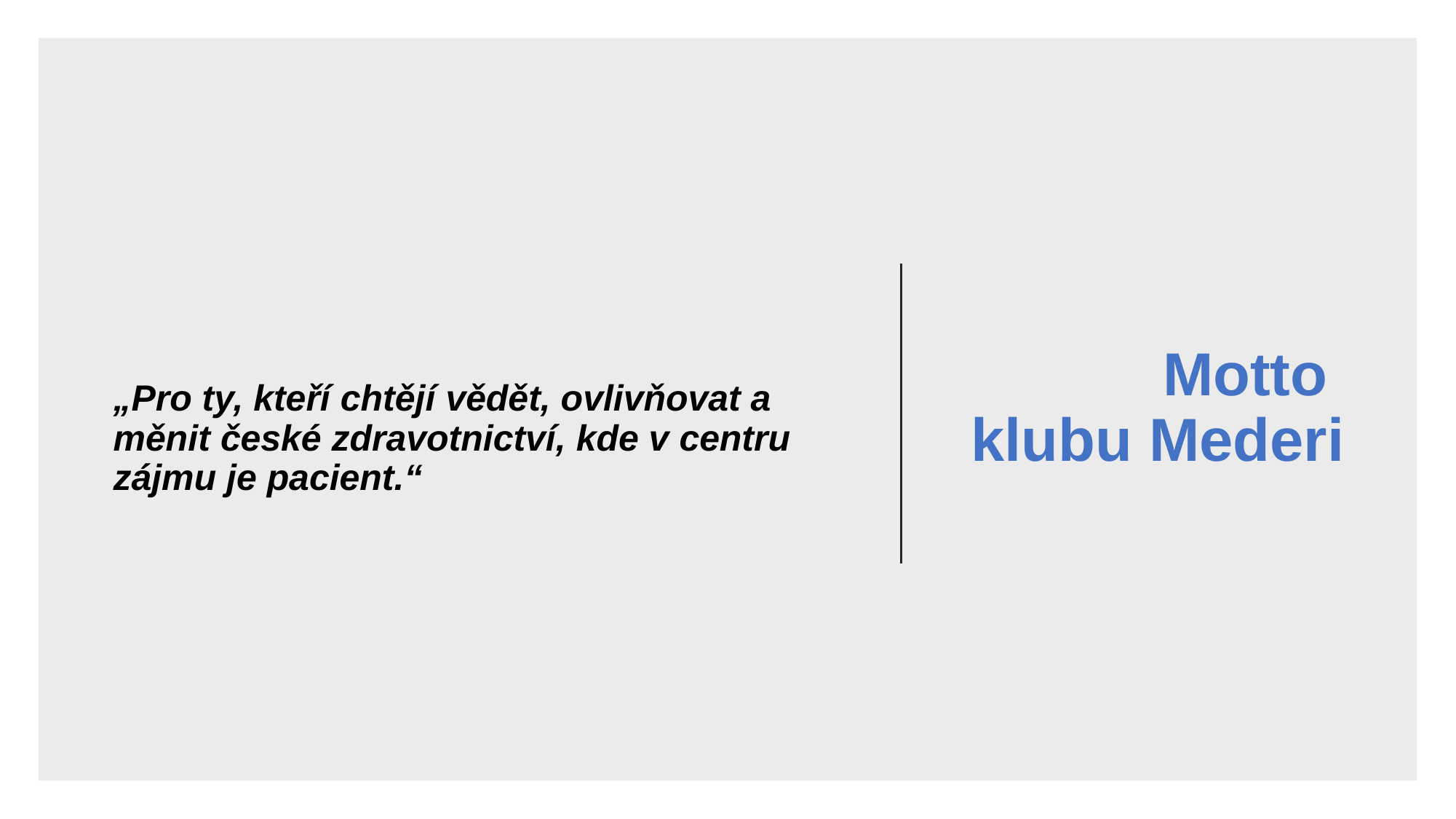

# Motto klubu Mederi

„Pro ty, kteří chtějí vědět, ovlivňovat a měnit české zdravotnictví, kde v centru zájmu je pacient.“